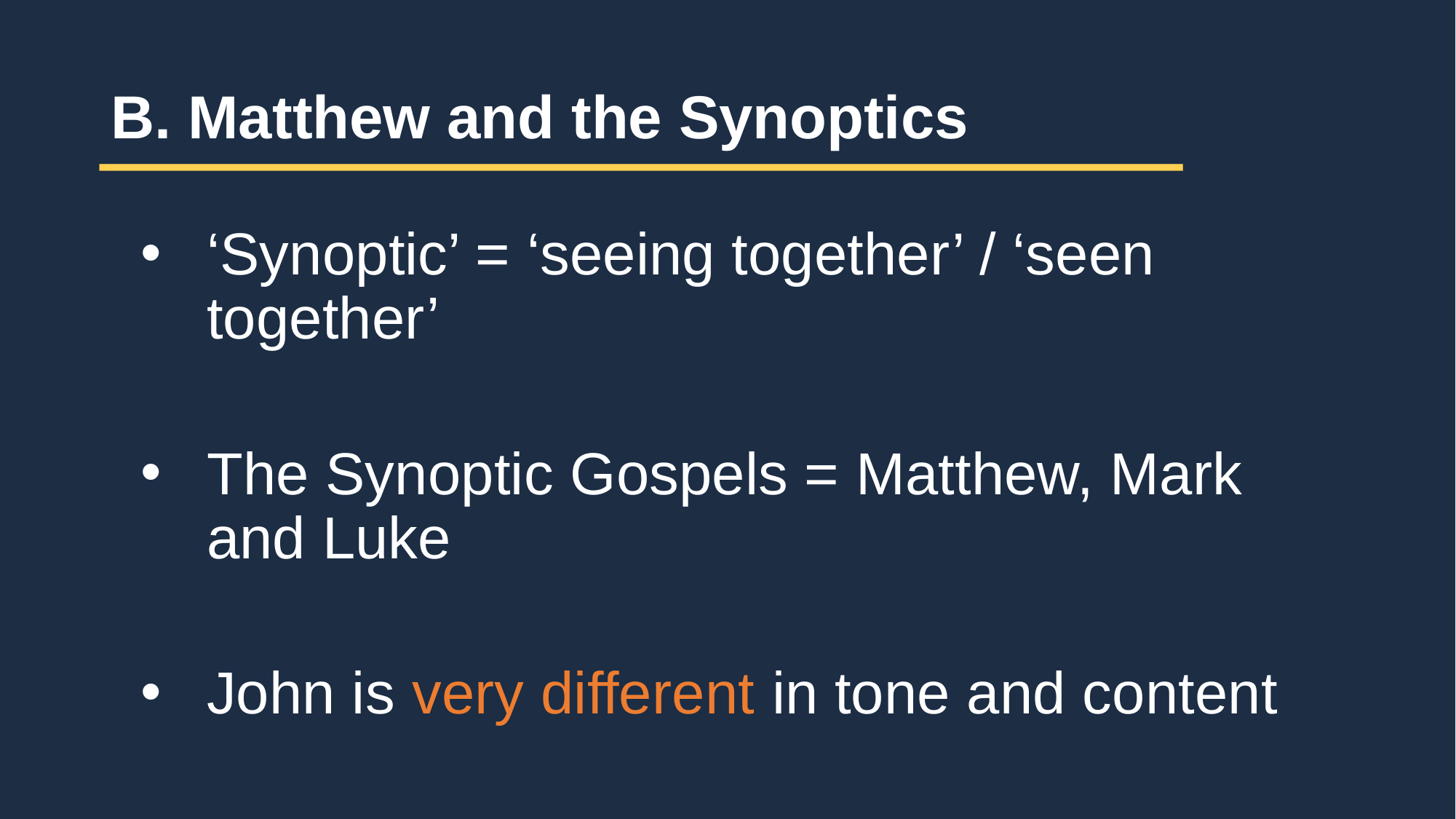

B. Matthew and the Synoptics
‘Synoptic’ = ‘seeing together’ / ‘seen together’

The Synoptic Gospels = Matthew, Mark and Luke

John is very different in tone and content